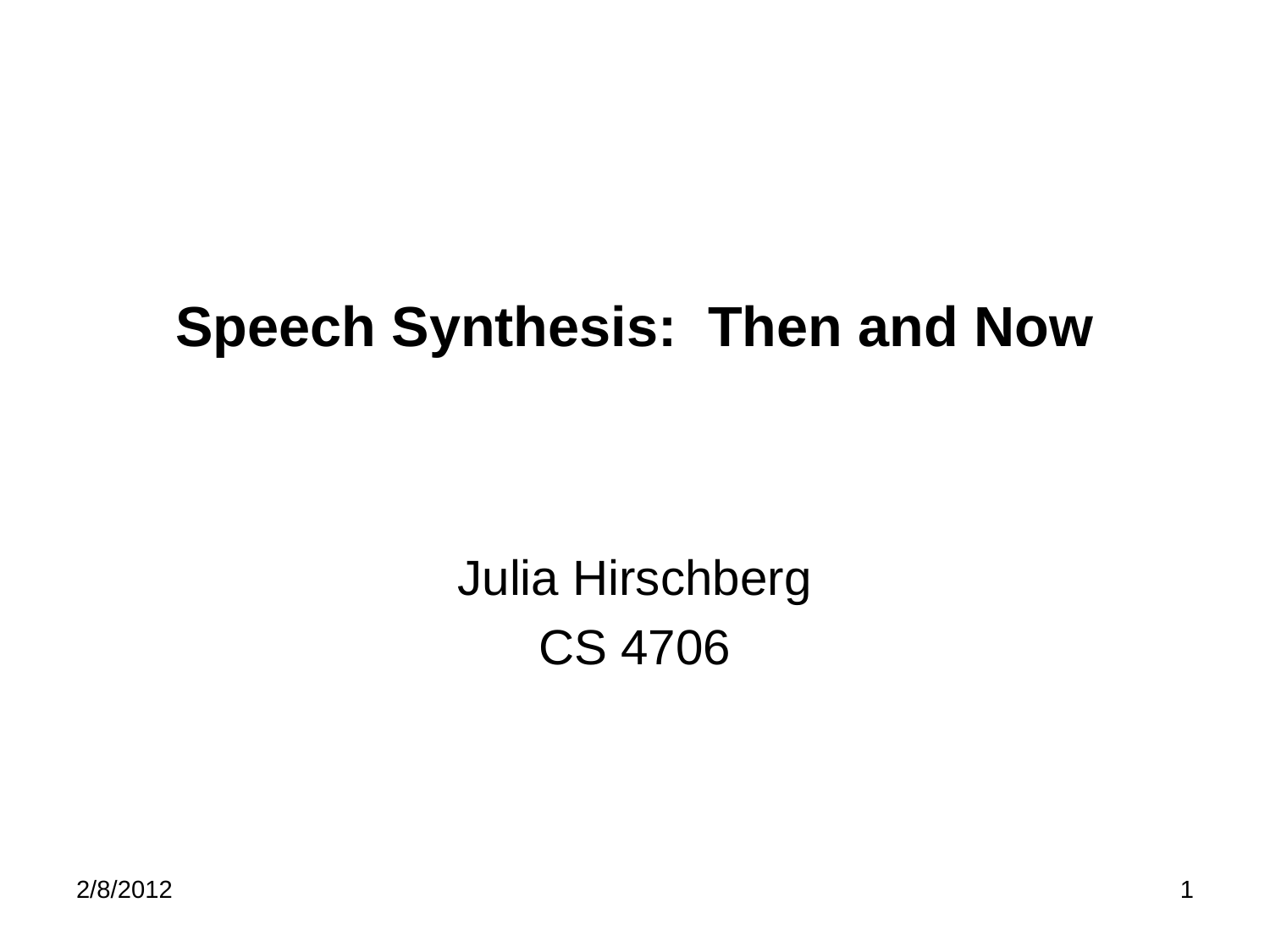

# Speech Synthesis:  Then and Now
Julia Hirschberg
CS 4706

2/8/2012
1